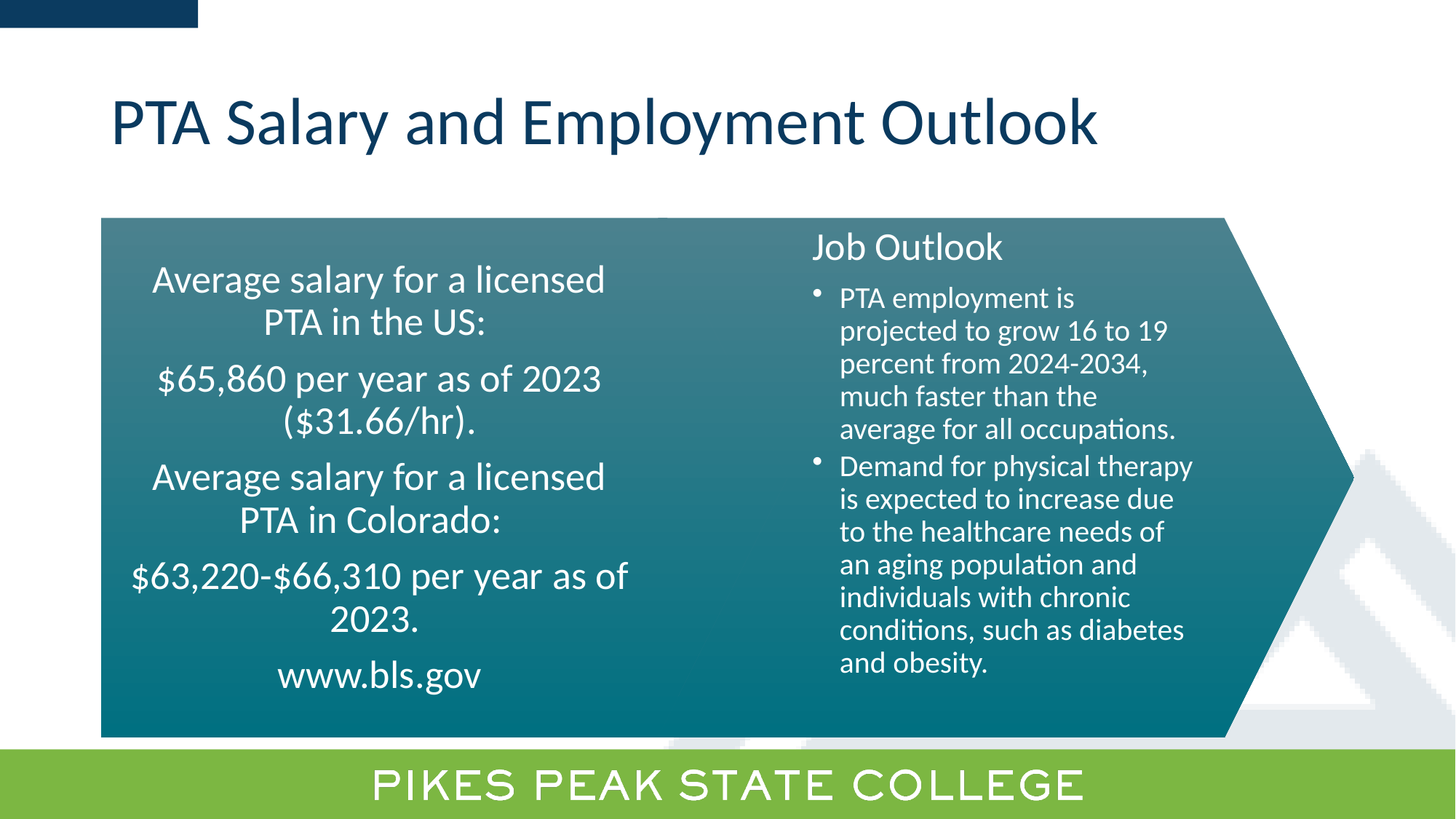

# PTA Salary and Employment Outlook
Average salary for a licensed PTA in the US:
$65,860 per year as of 2023 ($31.66/hr).
Average salary for a licensed PTA in Colorado:
$63,220-$66,310 per year as of 2023.
www.bls.gov
Job Outlook
PTA employment is projected to grow 16 to 19 percent from 2024-2034, much faster than the average for all occupations.
Demand for physical therapy is expected to increase due to the healthcare needs of an aging population and individuals with chronic conditions, such as diabetes and obesity.